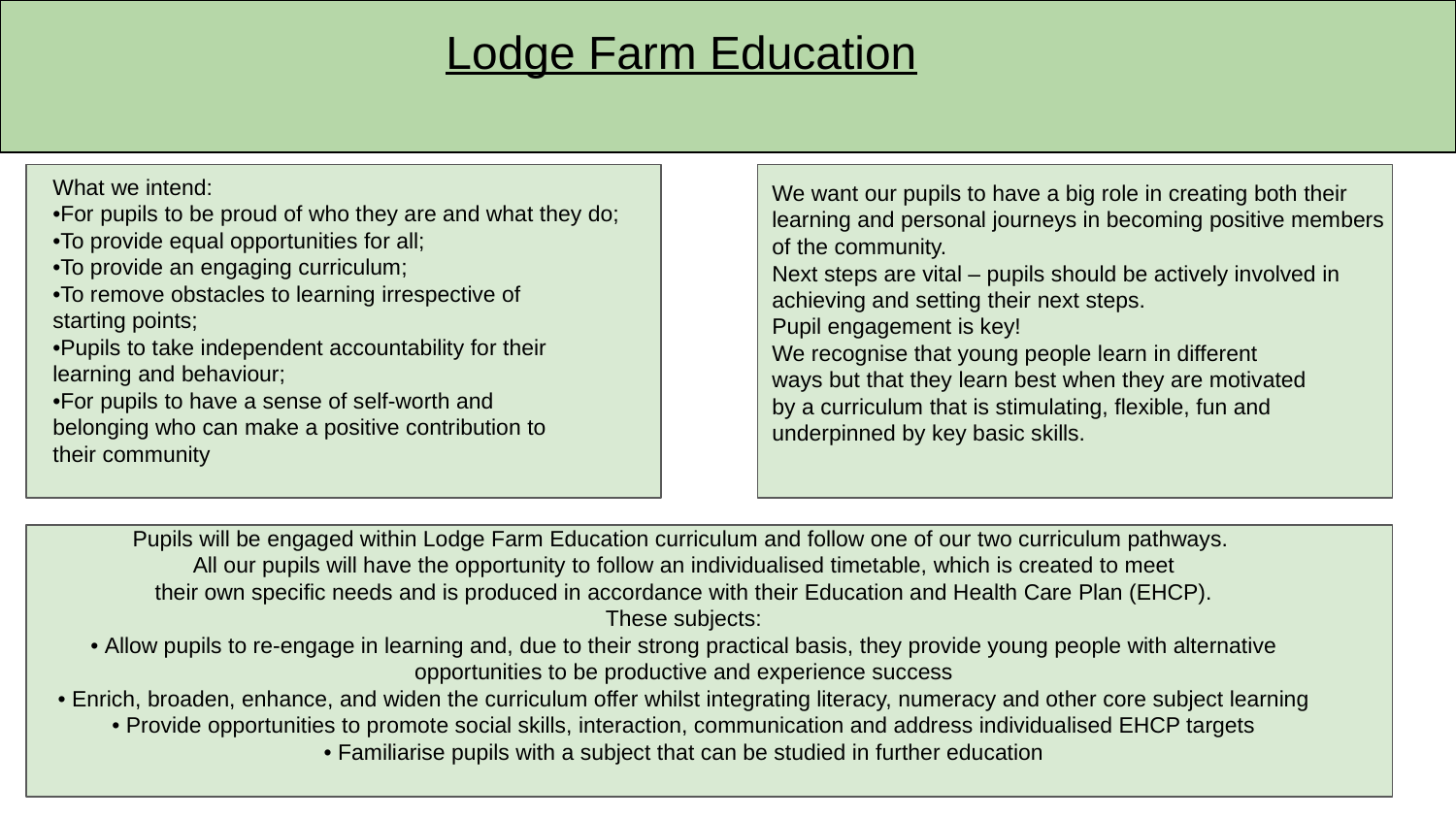

Lodge Farm Education

What we intend:
•For pupils to be proud of who they are and what they do;
•To provide equal opportunities for all;
•To provide an engaging curriculum;
•To remove obstacles to learning irrespective of
starting points;
•Pupils to take independent accountability for their
learning and behaviour;
•For pupils to have a sense of self-worth and
belonging who can make a positive contribution to
their community

We want our pupils to have a big role in creating both their learning and personal journeys in becoming positive members
of the community.
Next steps are vital – pupils should be actively involved in achieving and setting their next steps.
Pupil engagement is key!
We recognise that young people learn in different
ways but that they learn best when they are motivated
by a curriculum that is stimulating, flexible, fun and
underpinned by key basic skills.

Pupils will be engaged within Lodge Farm Education curriculum and follow one of our two curriculum pathways.
All our pupils will have the opportunity to follow an individualised timetable, which is created to meet
their own specific needs and is produced in accordance with their Education and Health Care Plan (EHCP).
These subjects:
• Allow pupils to re-engage in learning and, due to their strong practical basis, they provide young people with alternative opportunities to be productive and experience success
• Enrich, broaden, enhance, and widen the curriculum offer whilst integrating literacy, numeracy and other core subject learning
• Provide opportunities to promote social skills, interaction, communication and address individualised EHCP targets
• Familiarise pupils with a subject that can be studied in further education